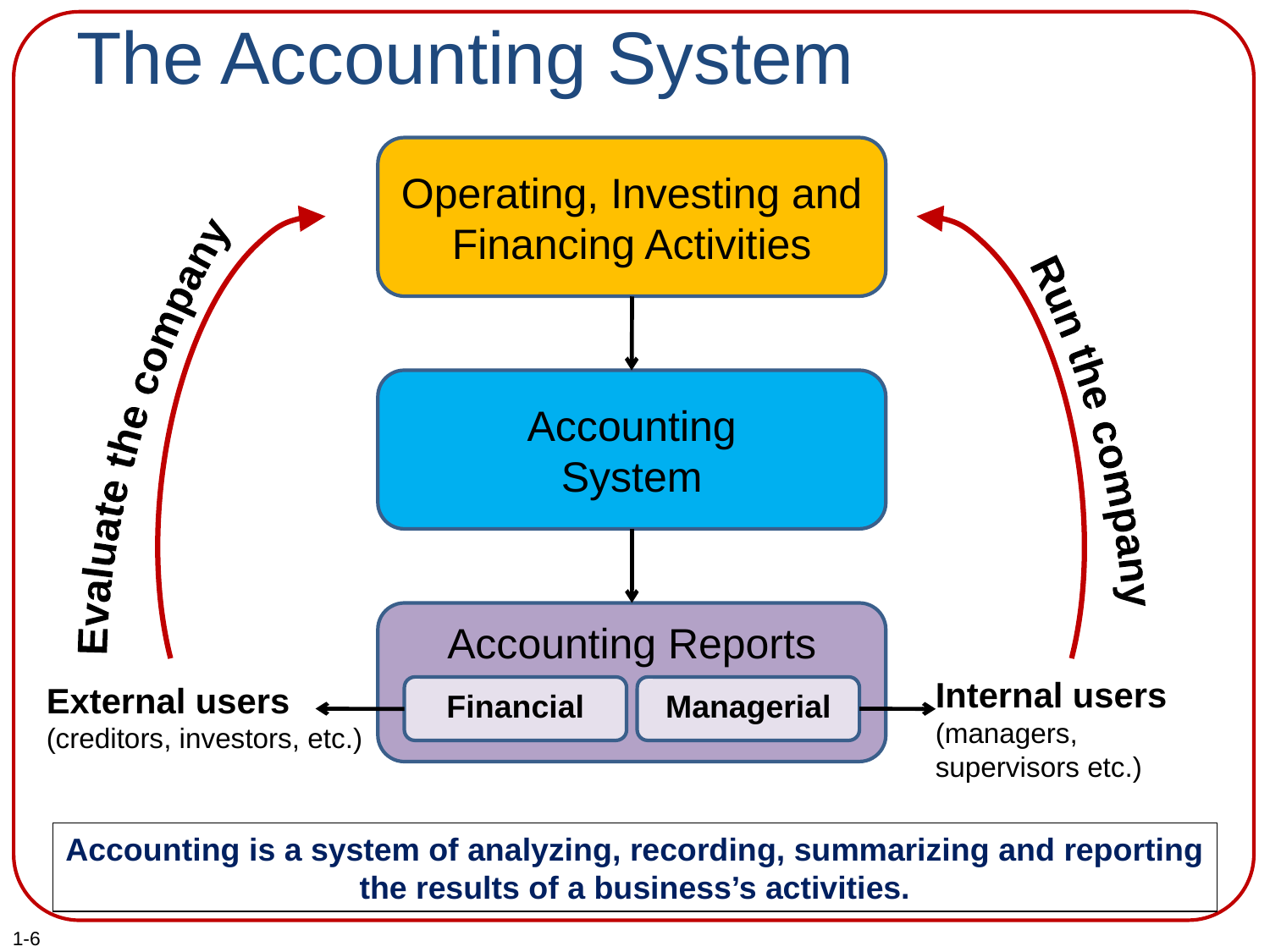

# The Accounting System
Operating, Investing and Financing Activities

Run the company
Evaluate the company
Accounting
System
Accounting Reports
Internal users
(managers, supervisors etc.)
External users
(creditors, investors, etc.)
Financial
Managerial
Accounting is a system of analyzing, recording, summarizing and reporting the results of a business’s activities.